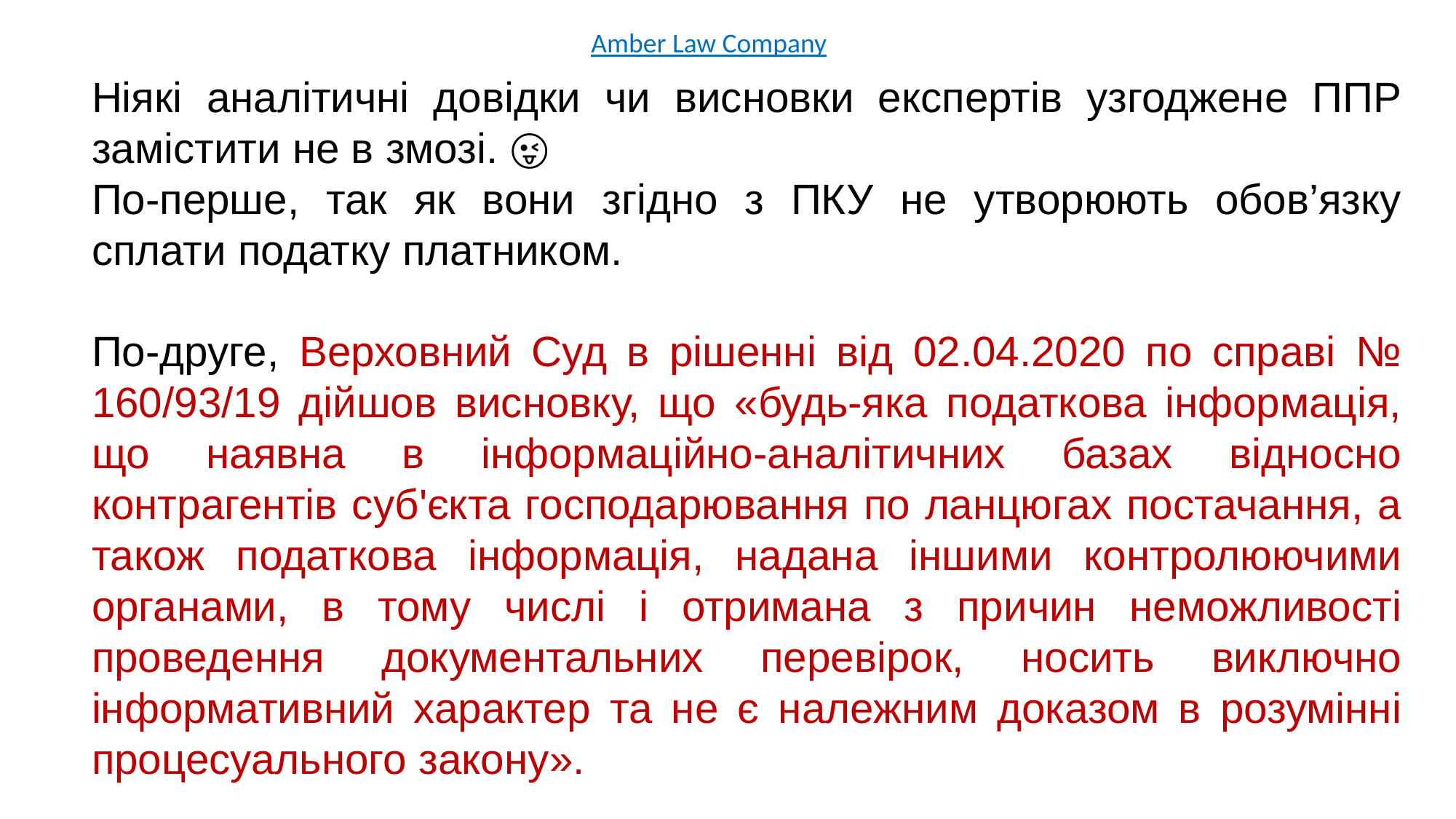

Amber Law Company
Ніякі аналітичні довідки чи висновки експертів узгоджене ППР замістити не в змозі. 😜
По-перше, так як вони згідно з ПКУ не утворюють обов’язку сплати податку платником.

По-друге, Верховний Суд в рішенні від 02.04.2020 по справі № 160/93/19 дійшов висновку, що «будь-яка податкова інформація, що наявна в інформаційно-аналітичних базах відносно контрагентів суб'єкта господарювання по ланцюгах постачання, а також податкова інформація, надана іншими контролюючими органами, в тому числі і отримана з причин неможливості проведення документальних перевірок, носить виключно інформативний характер та не є належним доказом в розумінні процесуального закону».